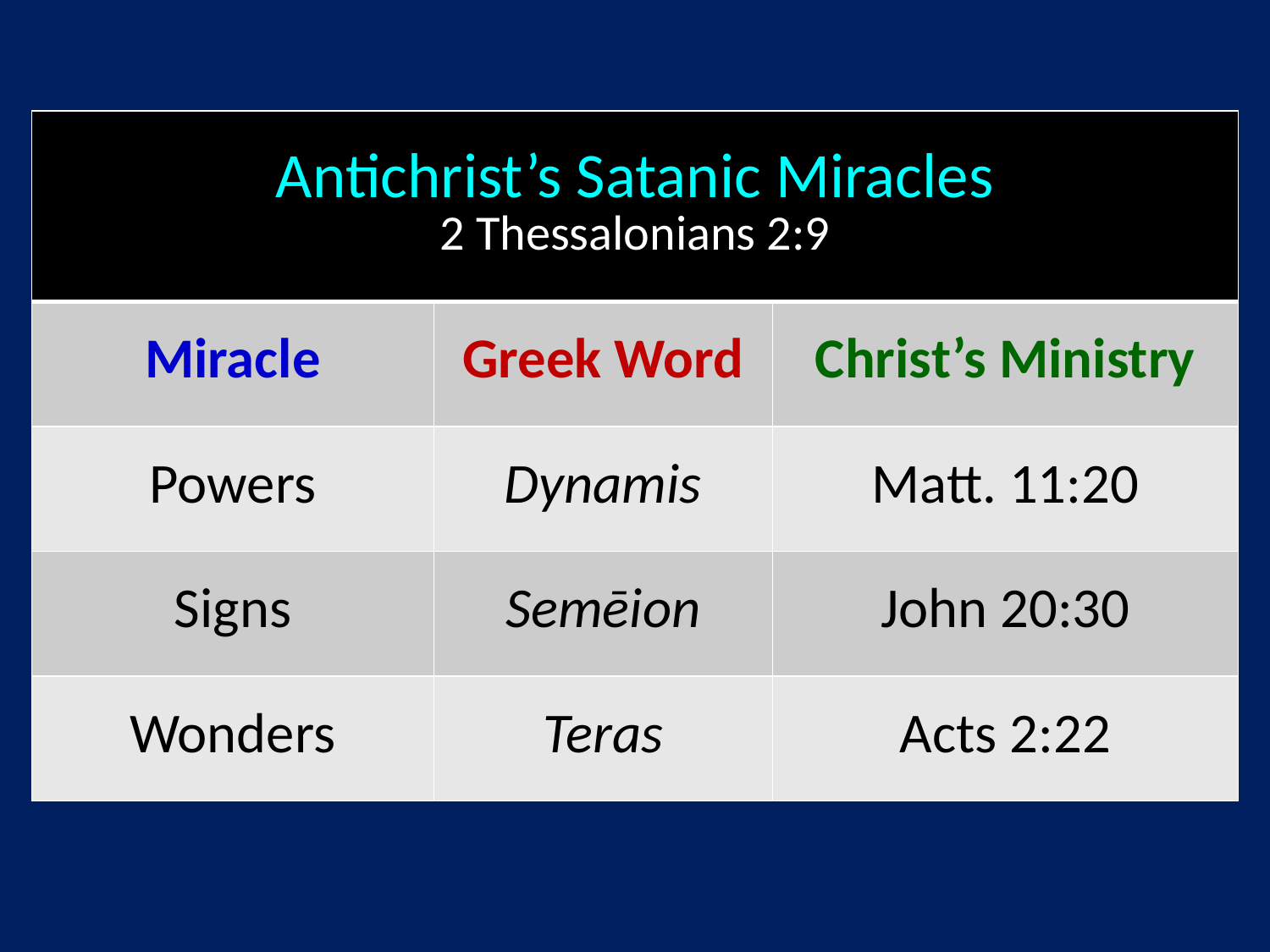

| Antichrist’s Satanic Miracles 2 Thessalonians 2:9 |  |  |
| --- | --- | --- |
| Miracle | Greek Word | Christ’s Ministry |
| Powers | Dynamis | Matt. 11:20 |
| Signs | Semēion | John 20:30 |
| Wonders | Teras | Acts 2:22 |